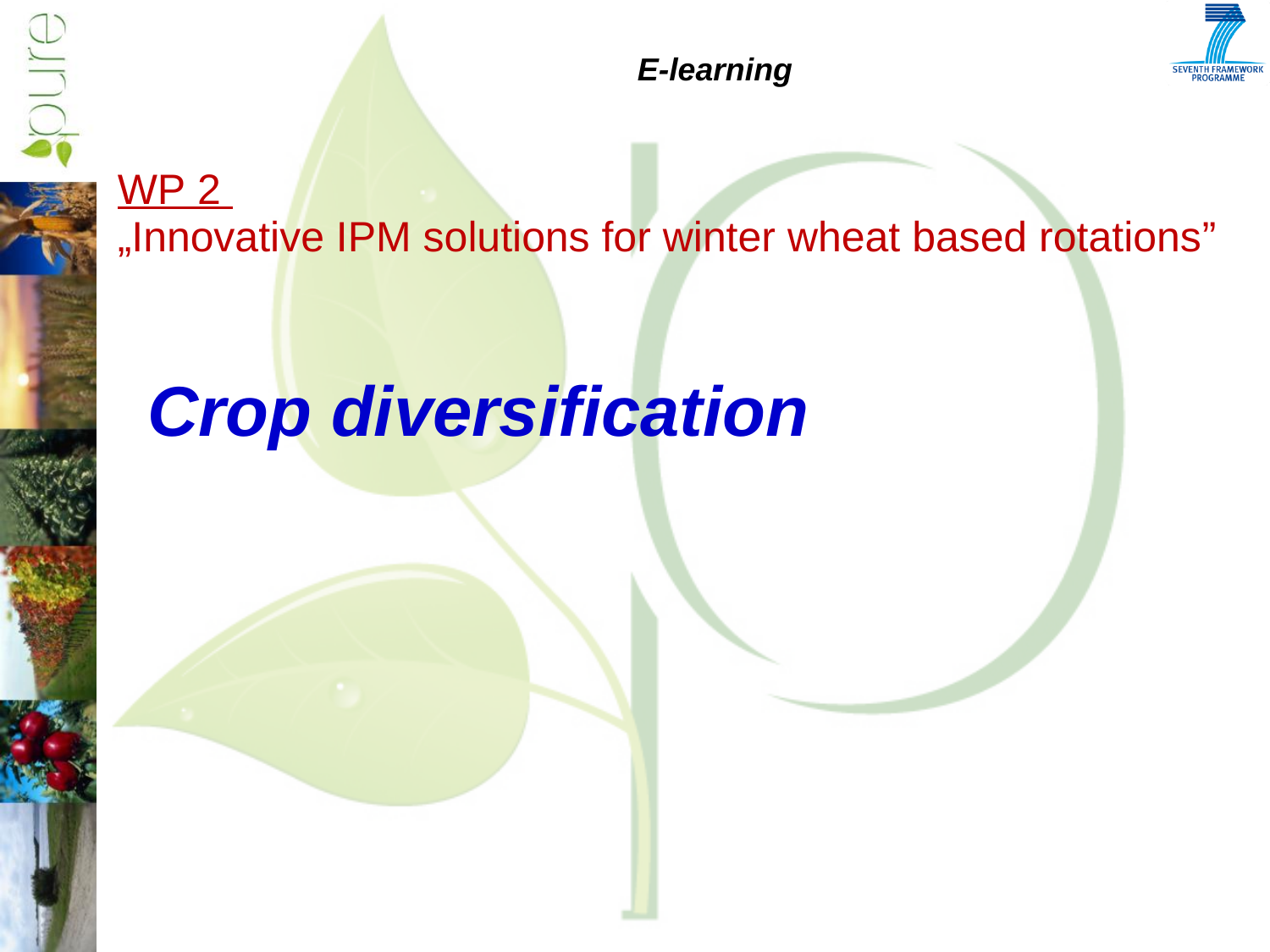

E-learning

WP 2
„Innovative IPM solutions for winter wheat based rotations”

Crop diversification